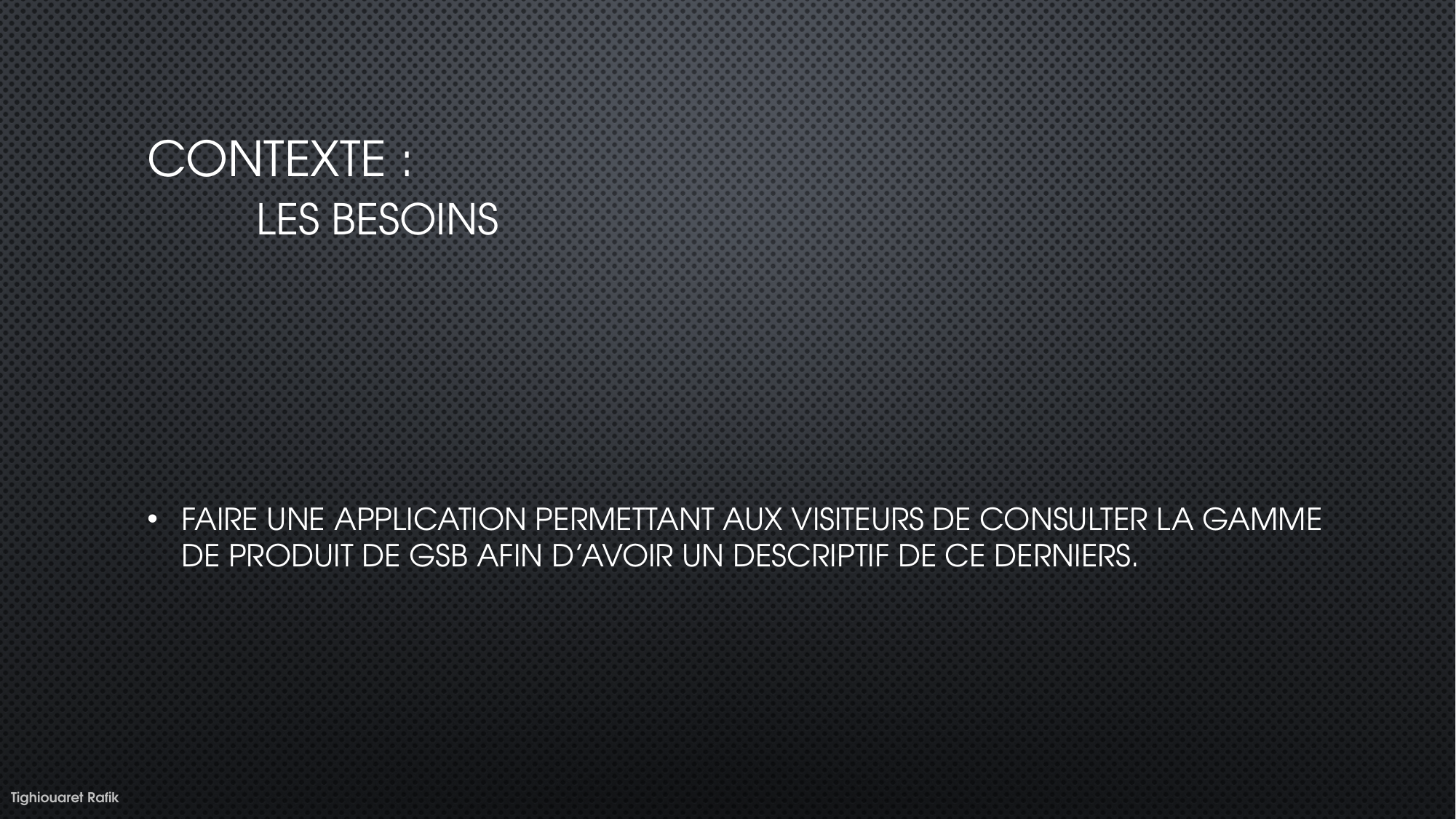

# Contexte : Les besoins

Faire une application permettant aux visiteurs de consulter la gamme de produit de GSB afin d’avoir un descriptif de ce derniers.

Tighiouaret Rafik